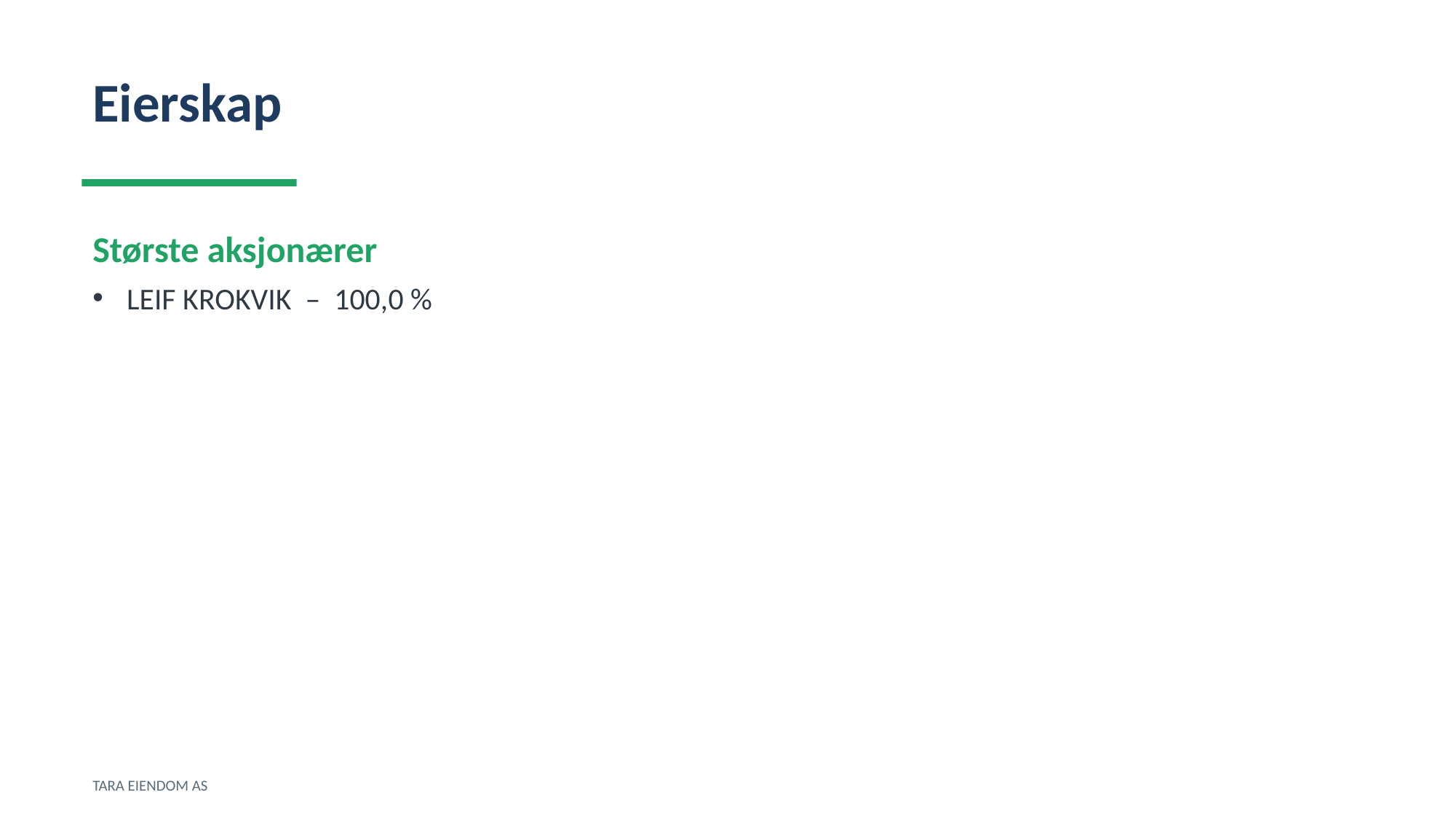

Eierskap

Største aksjonærer
LEIF KROKVIK  –  100,0 %
TARA EIENDOM AS